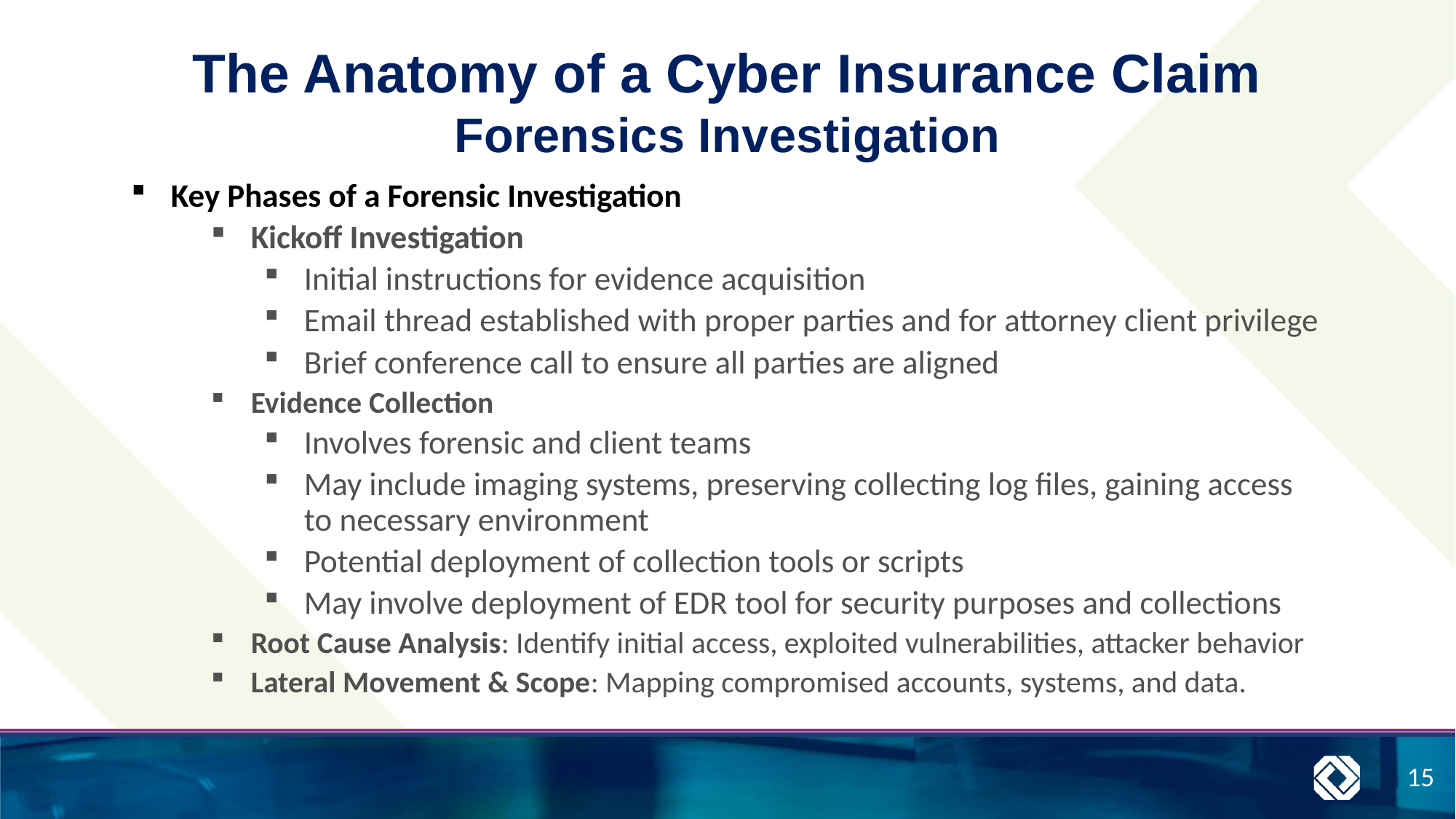

The Anatomy of a Cyber Insurance Claim
Forensics Investigation
Key Phases of a Forensic Investigation
Kickoff Investigation
Initial instructions for evidence acquisition
Email thread established with proper parties and for attorney client privilege
Brief conference call to ensure all parties are aligned
Evidence Collection
Involves forensic and client teams
May include imaging systems, preserving collecting log files, gaining access to necessary environment
Potential deployment of collection tools or scripts
May involve deployment of EDR tool for security purposes and collections
Root Cause Analysis: Identify initial access, exploited vulnerabilities, attacker behavior
Lateral Movement & Scope: Mapping compromised accounts, systems, and data.

15